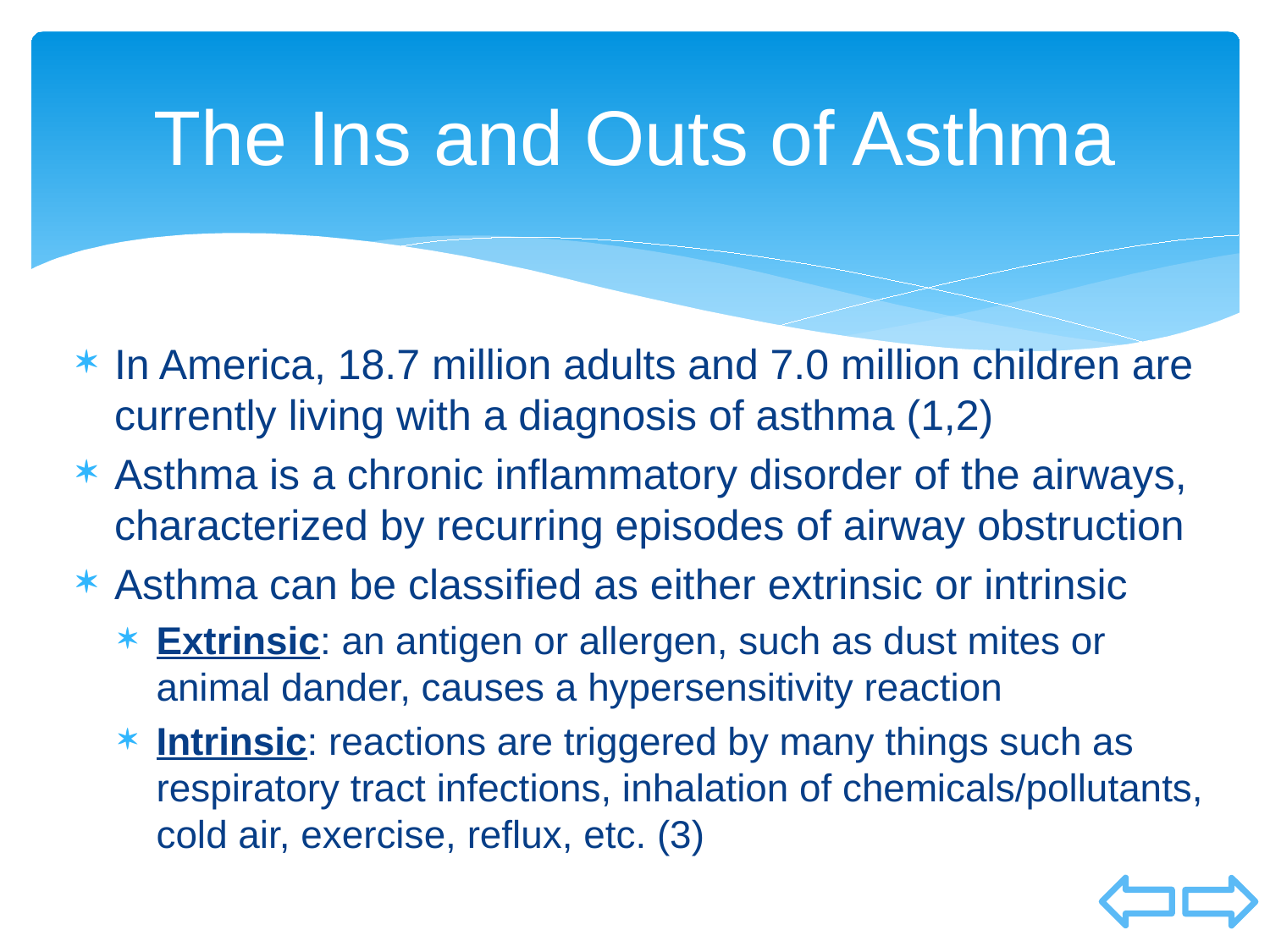

# The Ins and Outs of Asthma
In America, 18.7 million adults and 7.0 million children are currently living with a diagnosis of asthma (1,2)
Asthma is a chronic inflammatory disorder of the airways, characterized by recurring episodes of airway obstruction
Asthma can be classified as either extrinsic or intrinsic
Extrinsic: an antigen or allergen, such as dust mites or animal dander, causes a hypersensitivity reaction
Intrinsic: reactions are triggered by many things such as respiratory tract infections, inhalation of chemicals/pollutants, cold air, exercise, reflux, etc. (3)